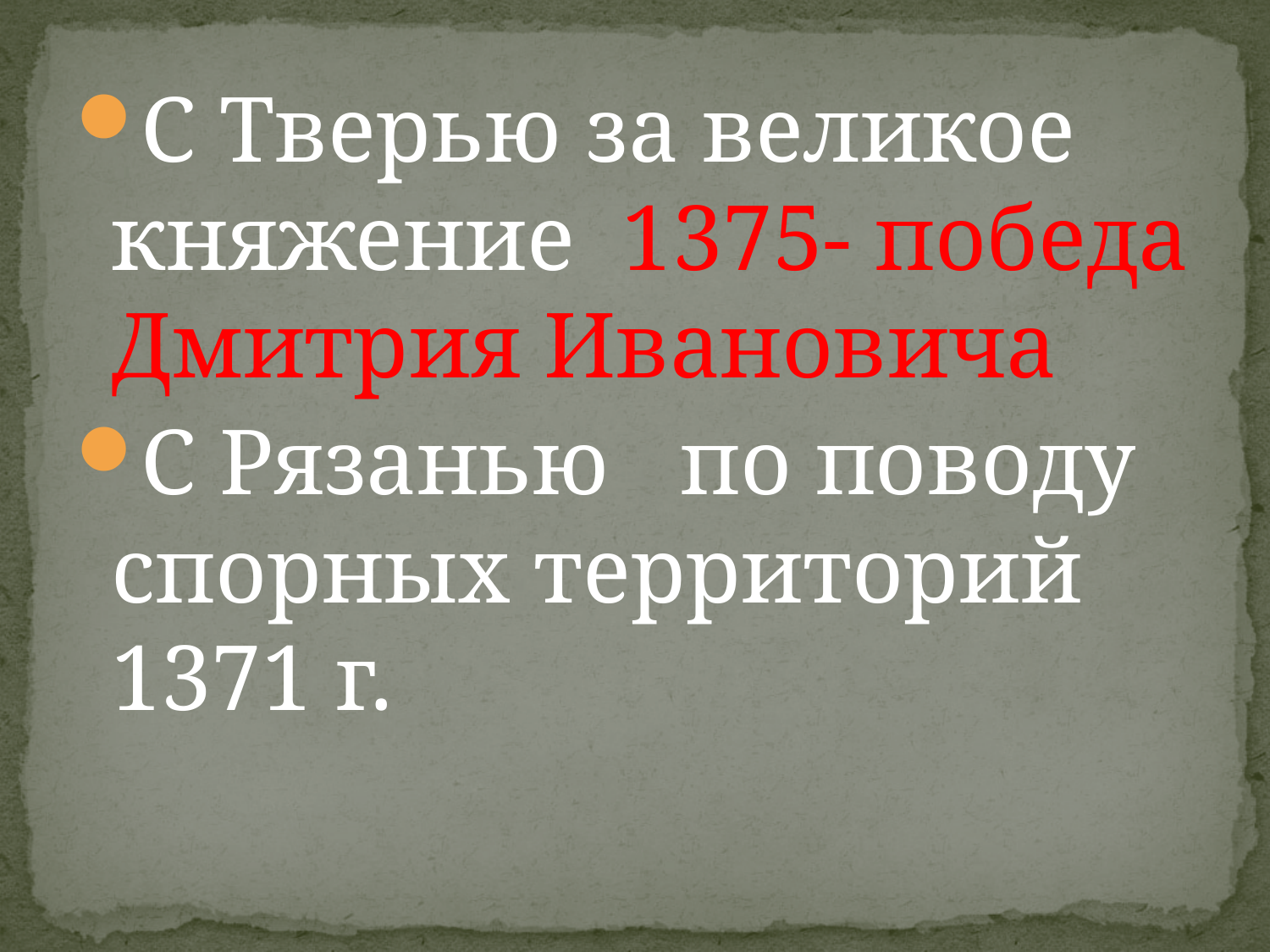

#
С Тверью за великое княжение  1375- победа Дмитрия Ивановича
С Рязанью   по поводу спорных территорий  1371 г.